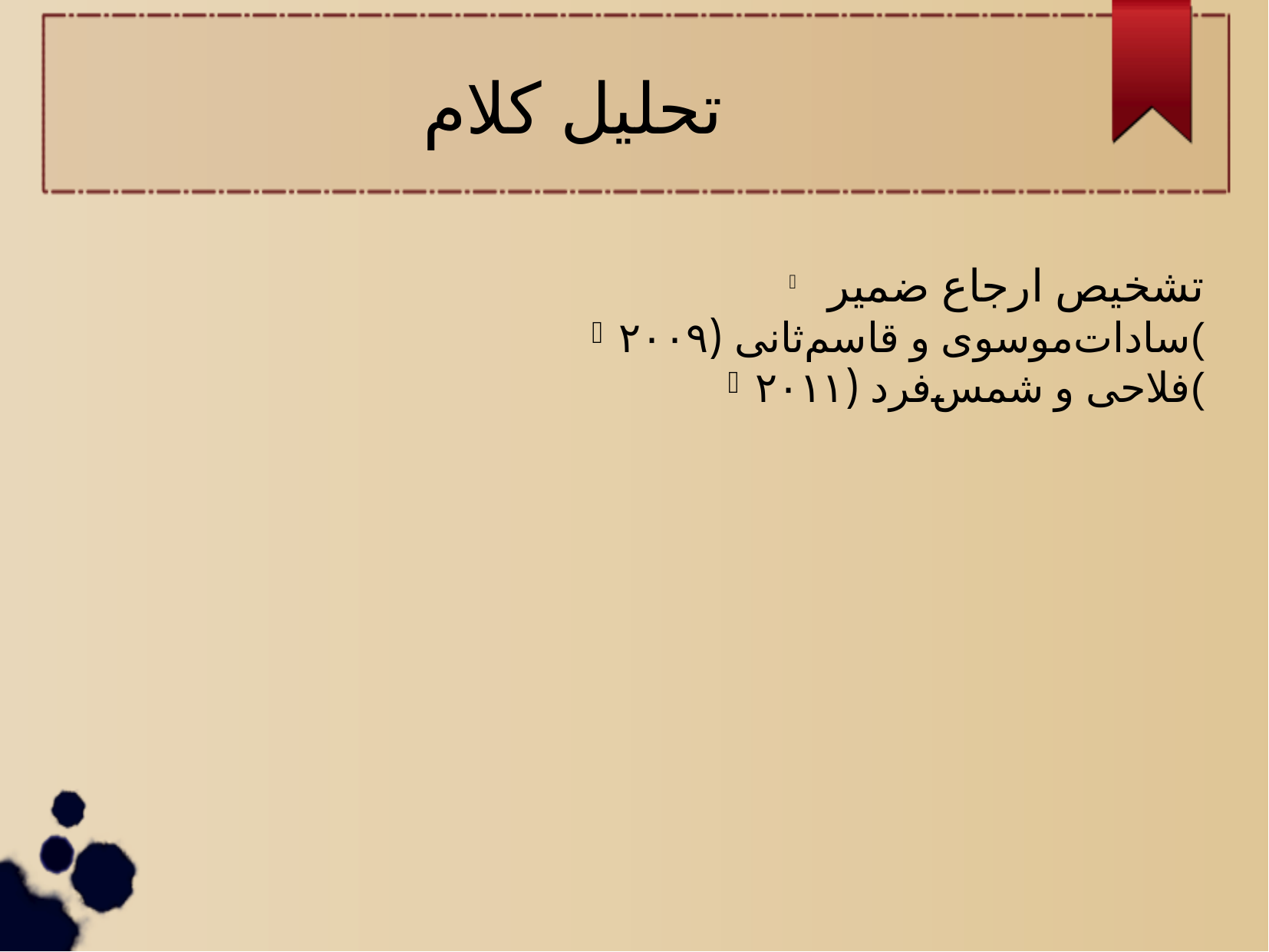

تحلیل کلام

 تشخیص ارجاع ضمیر
سادات‌موسوی و قاسم‌ثانی (۲۰۰۹(
فلاحی و شمس‌فرد (۲۰۱۱(